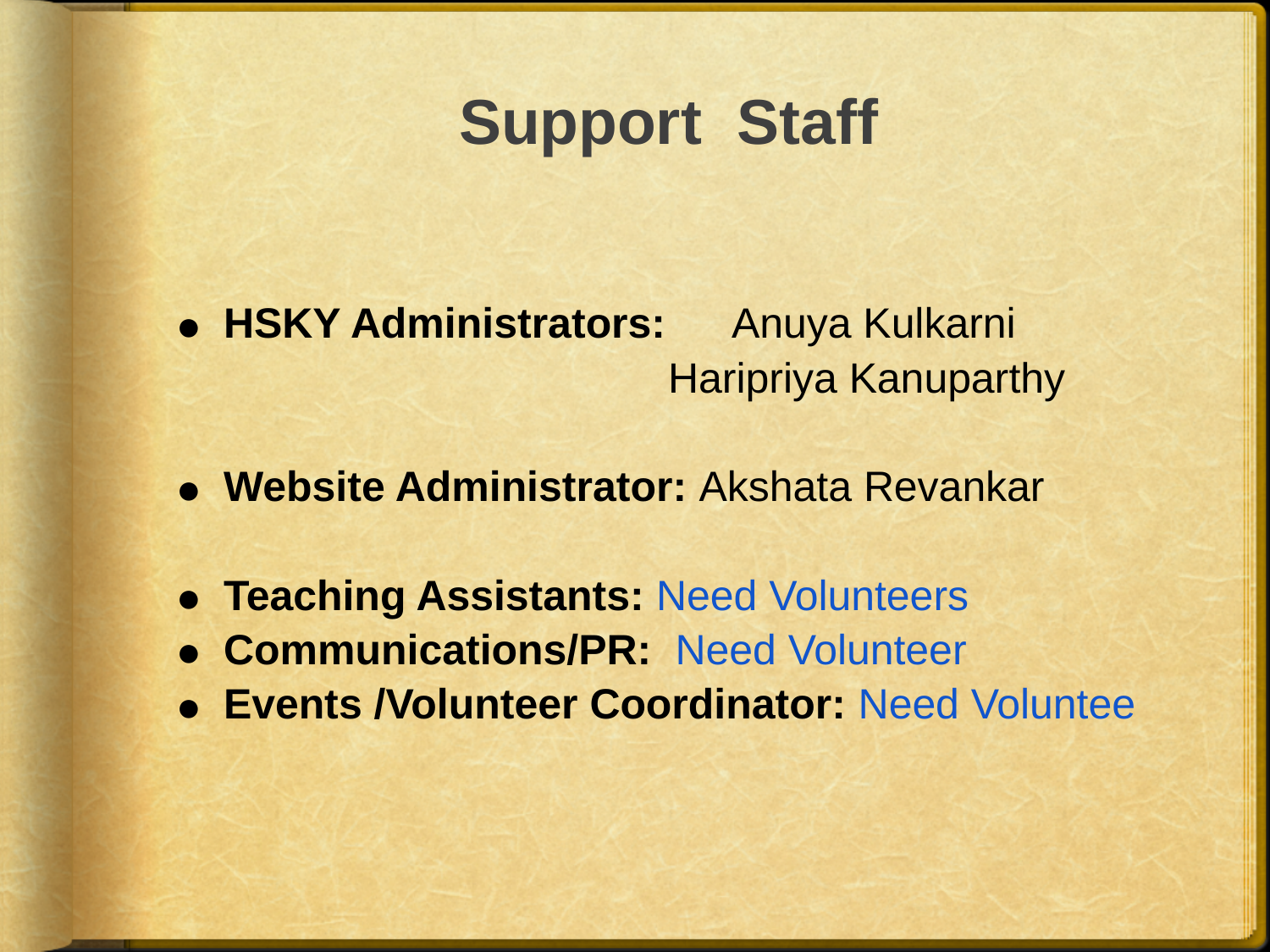

Support  Staff

HSKY Administrators:	Anuya Kulkarni
Haripriya Kanuparthy

Website Administrator: Akshata Revankar

Teaching Assistants: Need Volunteers
Communications/PR:  Need Volunteer
Events /Volunteer Coordinator: Need Voluntee